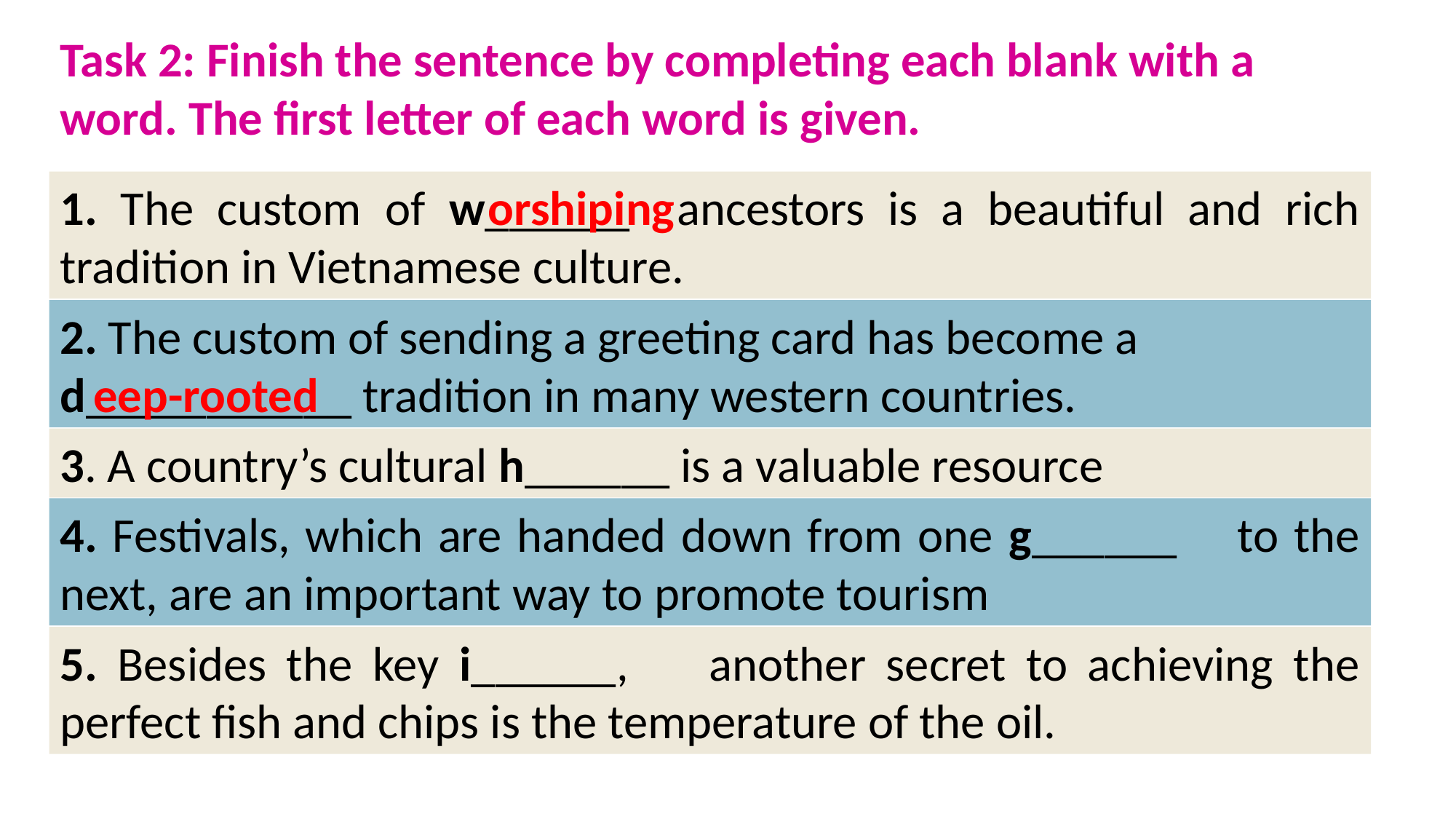

Task 2: Finish the sentence by completing each blank with a word. The first letter of each word is given.
1. The custom of w______  ancestors is a beautiful and rich tradition in Vietnamese culture.
orshiping
2. The custom of sending a greeting card has become a
d___________ tradition in many western countries.
eep-rooted
3. A country’s cultural h______ is a valuable resource

4. Festivals, which are handed down from one g______    to the next, are an important way to promote tourism

5. Besides the key i______,    another secret to achieving the perfect fish and chips is the temperature of the oil.